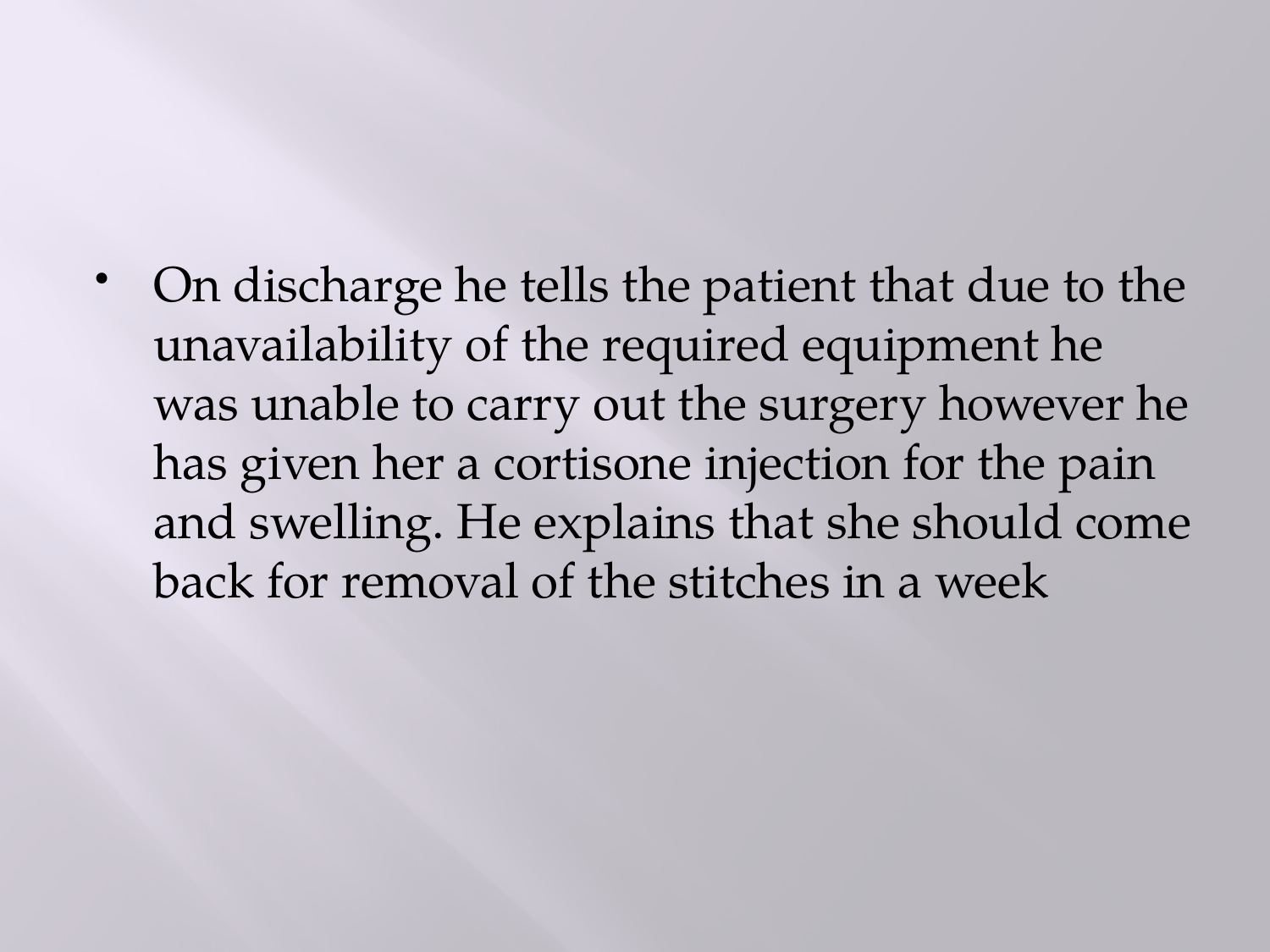

#
On discharge he tells the patient that due to the unavailability of the required equipment he was unable to carry out the surgery however he has given her a cortisone injection for the pain and swelling. He explains that she should come back for removal of the stitches in a week